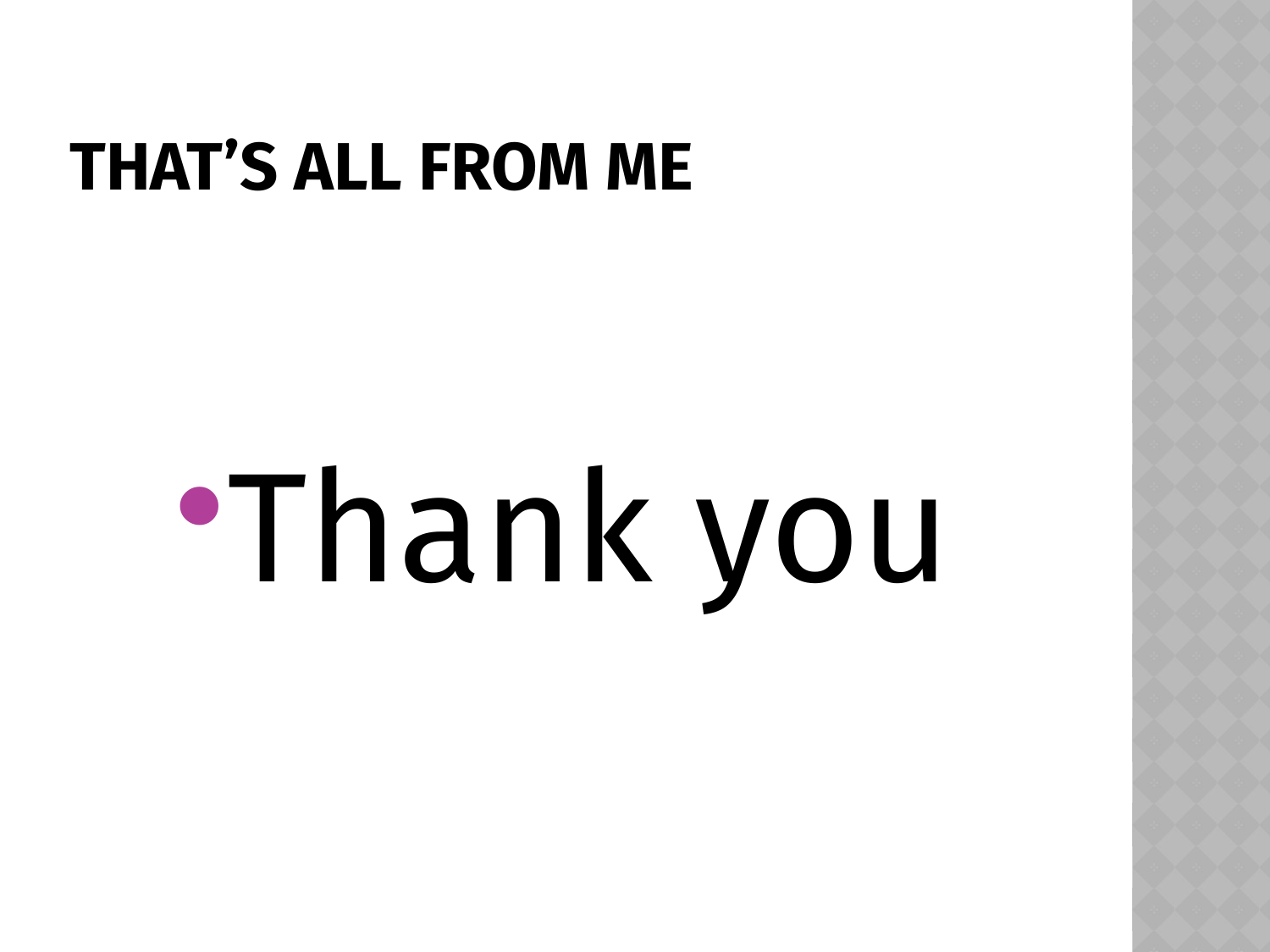

# That’s All from me

Thank you